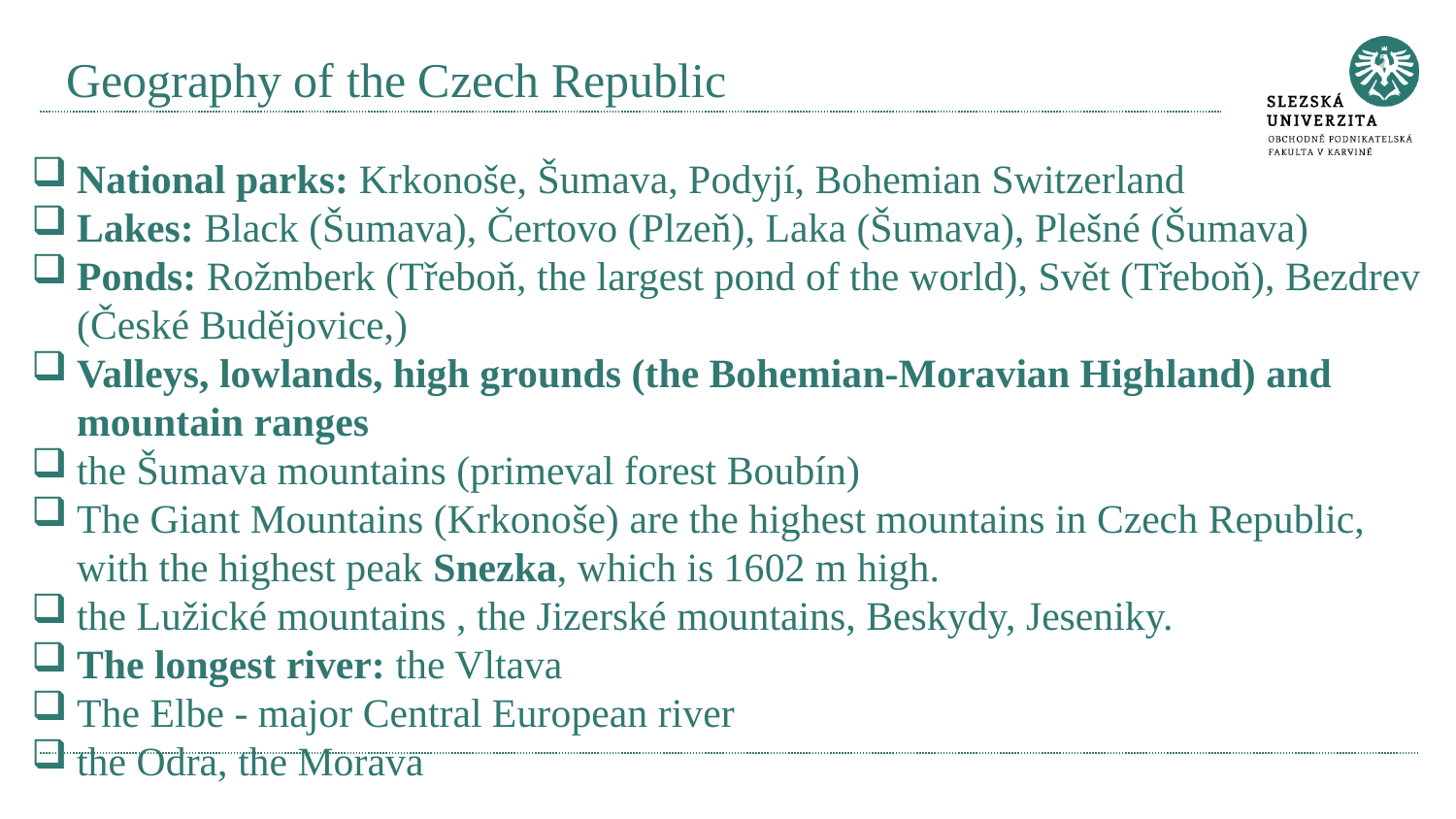

# Geography of the Czech Republic
National parks: Krkonoše, Šumava, Podyjí, Bohemian Switzerland
Lakes: Black (Šumava), Čertovo (Plzeň), Laka (Šumava), Plešné (Šumava)
Ponds: Rožmberk (Třeboň, the largest pond of the world), Svět (Třeboň), Bezdrev (České Budějovice,)
Valleys, lowlands, high grounds (the Bohemian-Moravian Highland) and mountain ranges
the Šumava mountains (primeval forest Boubín)
The Giant Mountains (Krkonoše) are the highest mountains in Czech Republic, with the highest peak Snezka, which is 1602 m high.
the Lužické mountains , the Jizerské mountains, Beskydy, Jeseniky.
The longest river: the Vltava
The Elbe - major Central European river
the Odra, the Morava